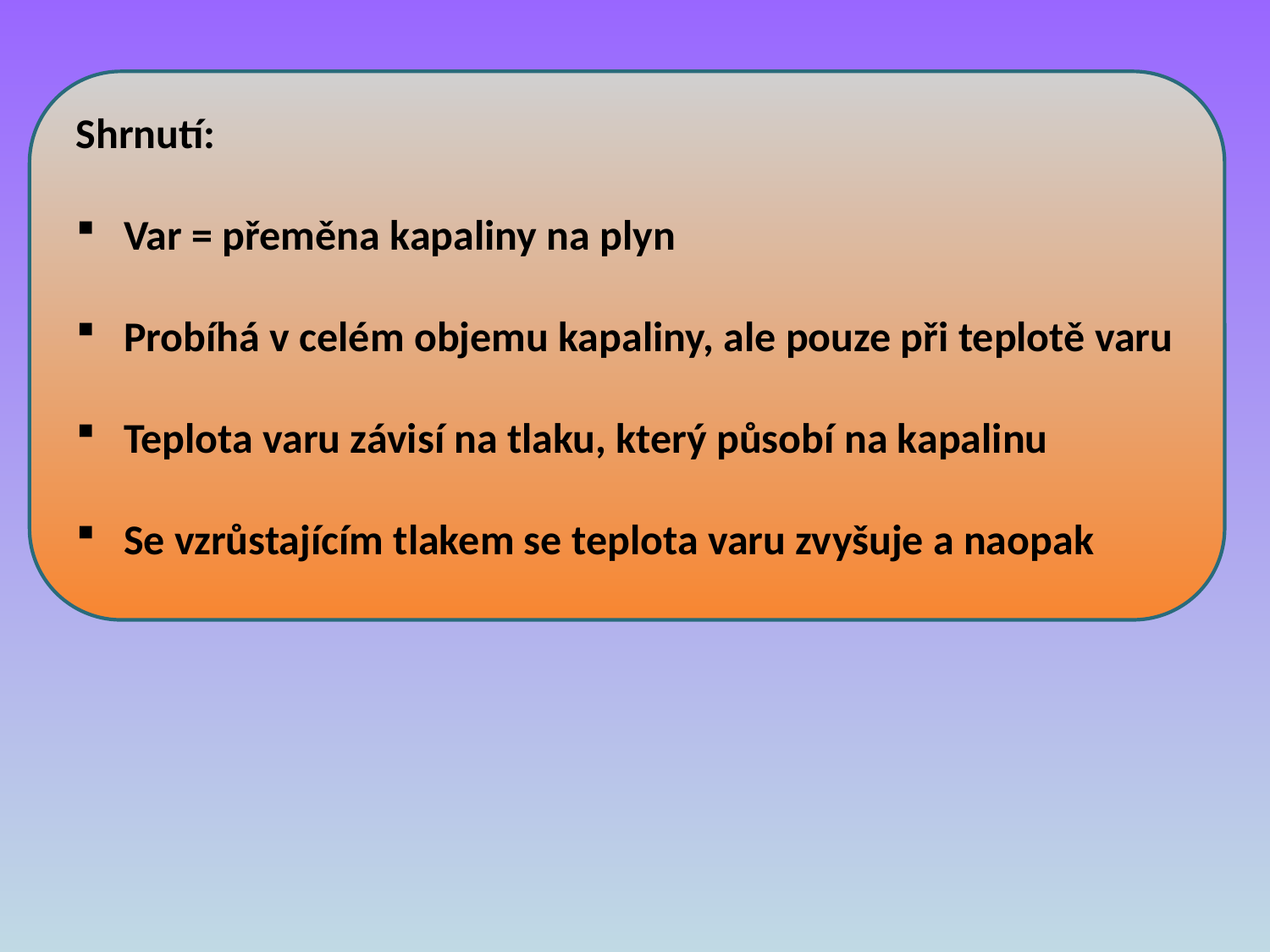

Shrnutí:

Var = přeměna kapaliny na plyn

Probíhá v celém objemu kapaliny, ale pouze při teplotě varu

Teplota varu závisí na tlaku, který působí na kapalinu

Se vzrůstajícím tlakem se teplota varu zvyšuje a naopak